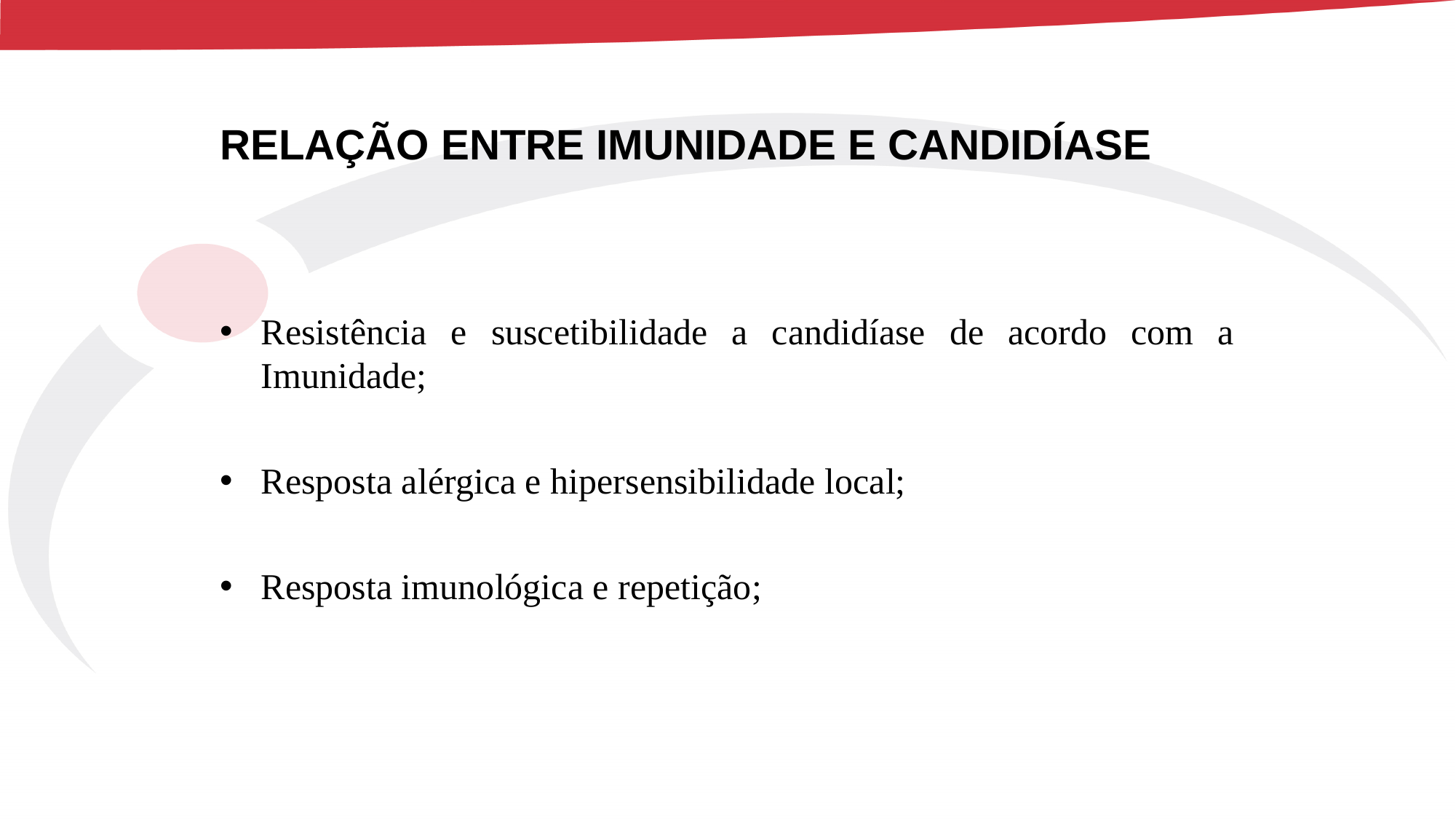

RELAÇÃO ENTRE IMUNIDADE E CANDIDÍASE
Resistência e suscetibilidade a candidíase de acordo com a Imunidade;

Resposta alérgica e hipersensibilidade local;

Resposta imunológica e repetição;